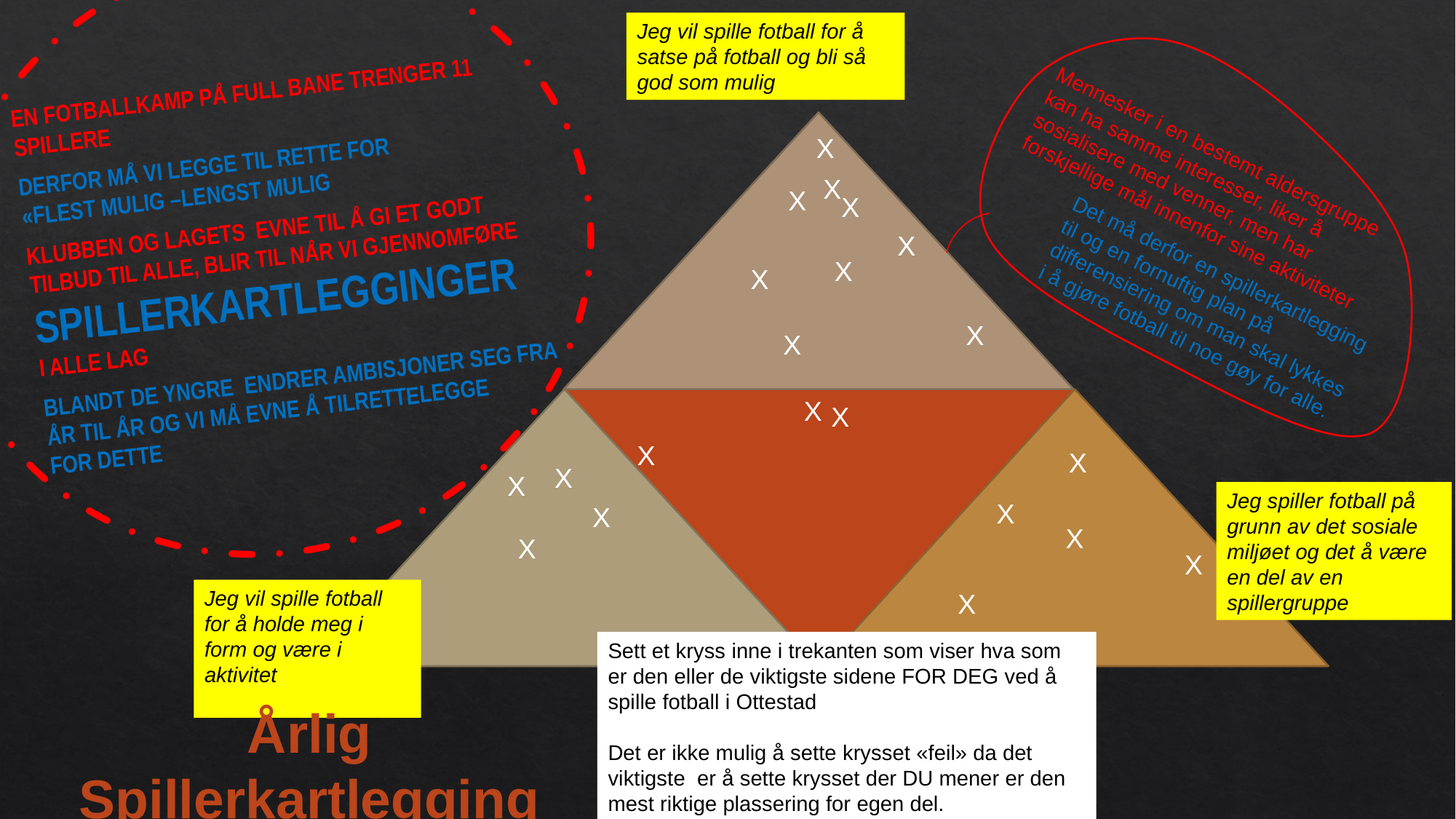

Jeg vil spille fotball for å satse på fotball og bli så god som mulig

EN FOTBALLKAMP PÅ FULL BANE TRENGER 11 SPILLERE

DERFOR MÅ VI LEGGE TIL RETTE FOR
«FLEST MULIG –LENGST MULIG

KLUBBEN OG LAGETS  EVNE TIL Å GI ET GODT TILBUD TIL ALLE, BLIR TIL NÅR VI GJENNOMFØRE SPILLERKARTLEGGINGER
I ALLE LAG

BLANDT DE YNGRE  ENDRER AMBISJONER SEG FRA ÅR TIL ÅR OG VI MÅ EVNE Å TILRETTELEGGE
FOR DETTE

X
Mennesker i en bestemt aldersgruppe kan ha samme interesser, liker å sosialisere med venner, men har forskjellige mål innenfor sine aktiviteter
X
X
X

X
X
Det må derfor en spillerkartlegging til og en fornuftig plan på differensiering om man skal lykkes i å gjøre fotball til noe gøy for alle.
X
X
X
X

X
X
X
X
X
Jeg spiller fotball på grunn av det sosiale miljøet og det å være en del av en spillergruppe
X
X
X
X
X
Jeg vil spille fotball for å holde meg i form og være i aktivitet

X
Sett et kryss inne i trekanten som viser hva som er den eller de viktigste sidene FOR DEG ved å spille fotball i Ottestad

Det er ikke mulig å sette krysset «feil» da det viktigste  er å sette krysset der DU mener er den mest riktige plassering for egen del.
Årlig Spillerkartlegging